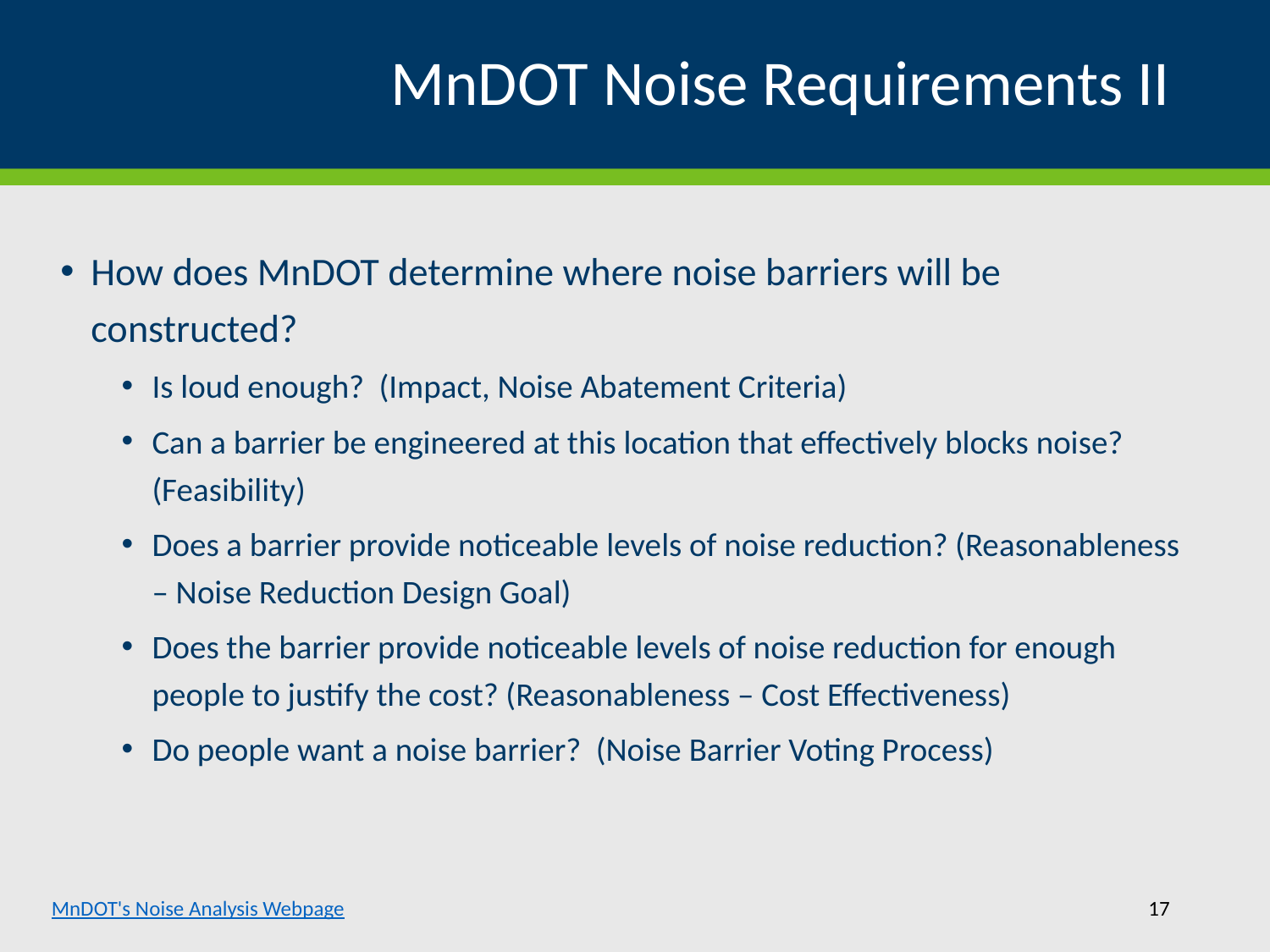

# MnDOT Noise Requirements II
How does MnDOT determine where noise barriers will be constructed?
Is loud enough?  (Impact, Noise Abatement Criteria)
Can a barrier be engineered at this location that effectively blocks noise? (Feasibility)
Does a barrier provide noticeable levels of noise reduction? (Reasonableness – Noise Reduction Design Goal)
Does the barrier provide noticeable levels of noise reduction for enough people to justify the cost? (Reasonableness – Cost Effectiveness)
Do people want a noise barrier?  (Noise Barrier Voting Process)
MnDOT's Noise Analysis Webpage
17